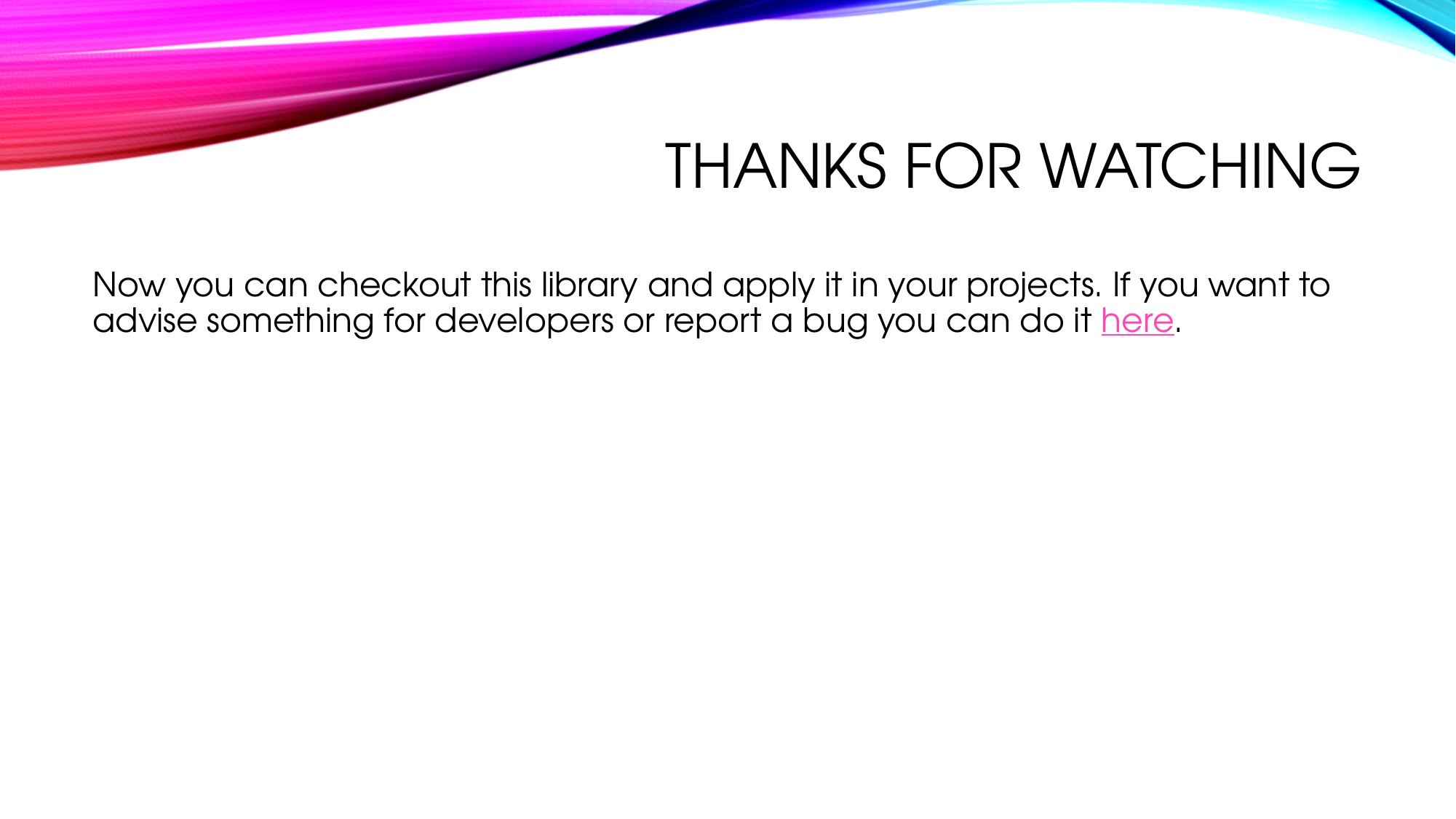

# Thanks for watching
Now you can checkout this library and apply it in your projects. If you want to advise something for developers or report a bug you can do it here.